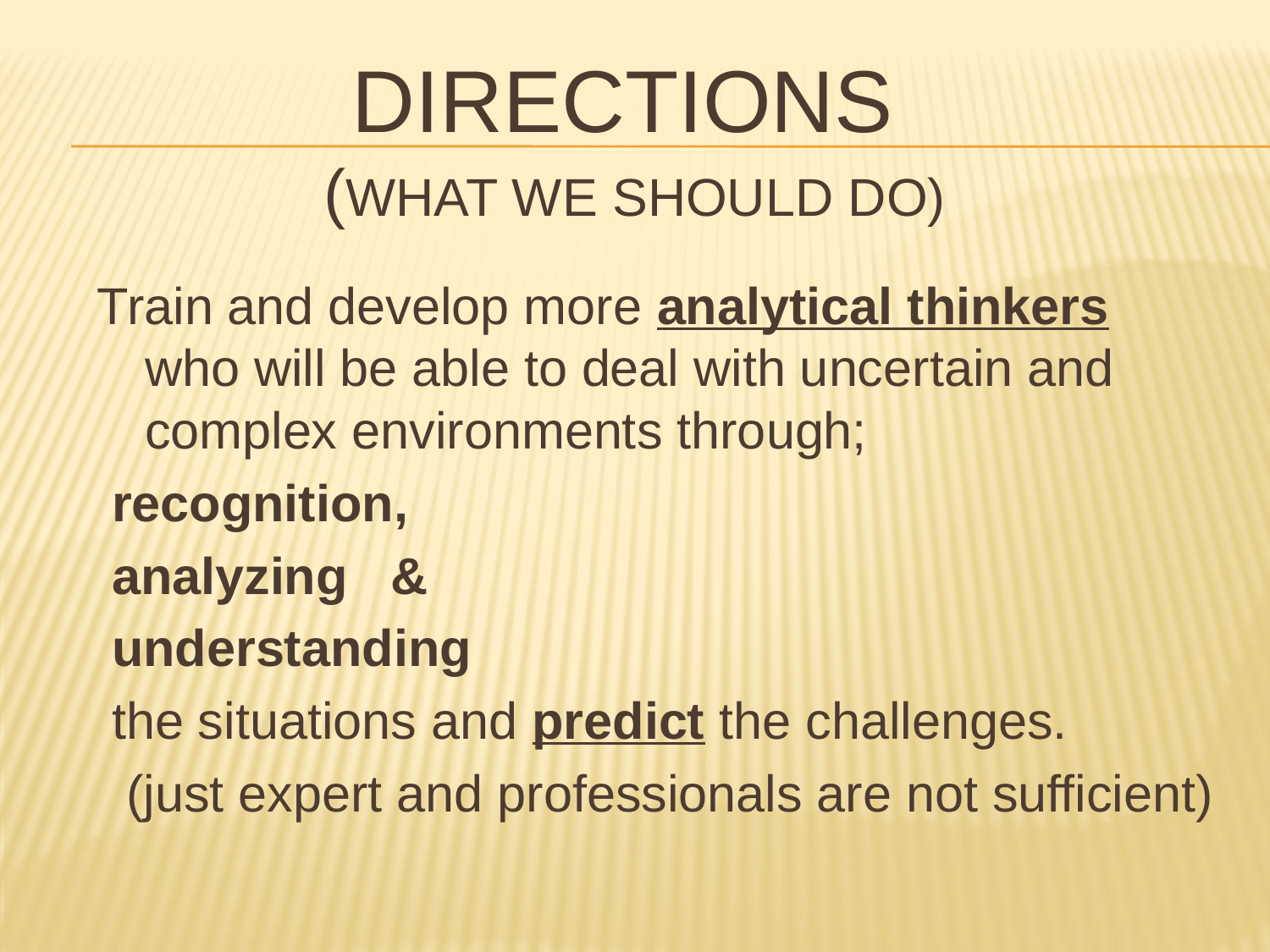

# DIRECTIONS (What we should do)
Train and develop more analytical thinkers who will be able to deal with uncertain and complex environments through;
 recognition,
 analyzing   &
 understanding
 the situations and predict the challenges.
  (just expert and professionals are not sufficient)